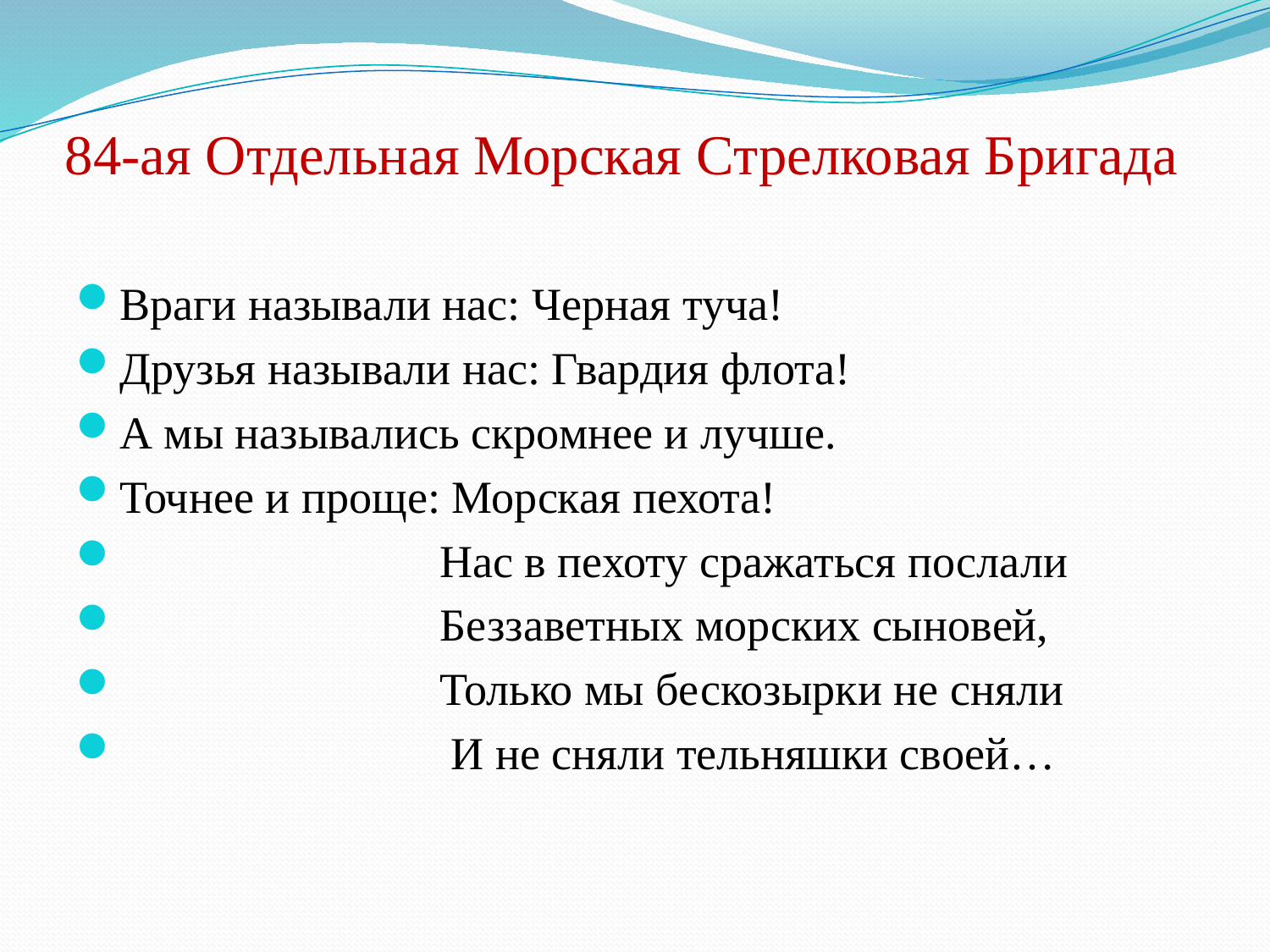

# 84-ая Отдельная Морская Стрелковая Бригада
Враги называли нас: Черная туча!
Друзья называли нас: Гвардия флота!
А мы назывались скромнее и лучше.
Точнее и проще: Морская пехота!
                            Нас в пехоту сражаться послали
                            Беззаветных морских сыновей,
                            Только мы бескозырки не сняли
                             И не сняли тельняшки своей…